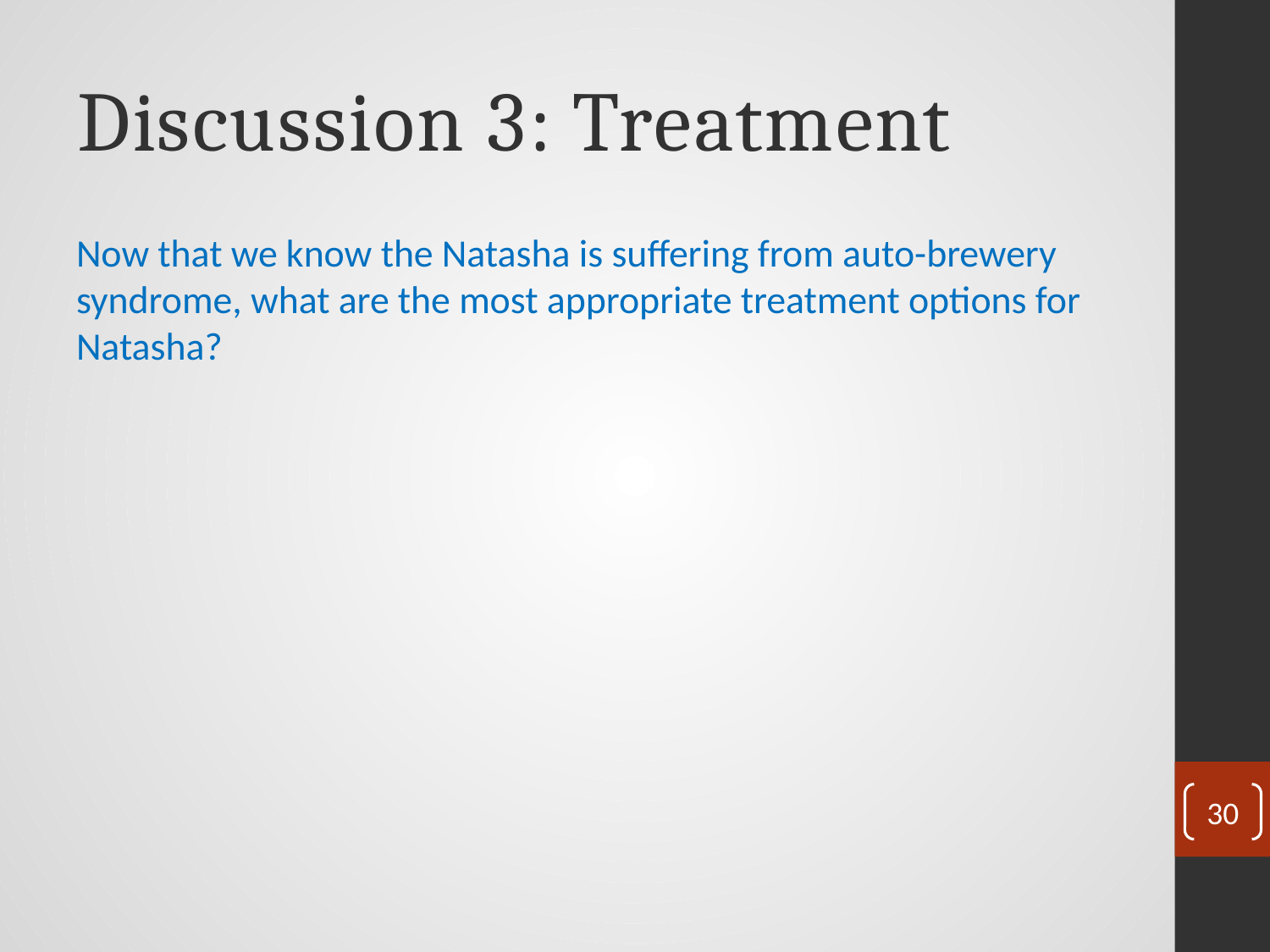

# Discussion 3: Treatment
Now that we know the Natasha is suffering from auto-brewery syndrome, what are the most appropriate treatment options for Natasha?
30